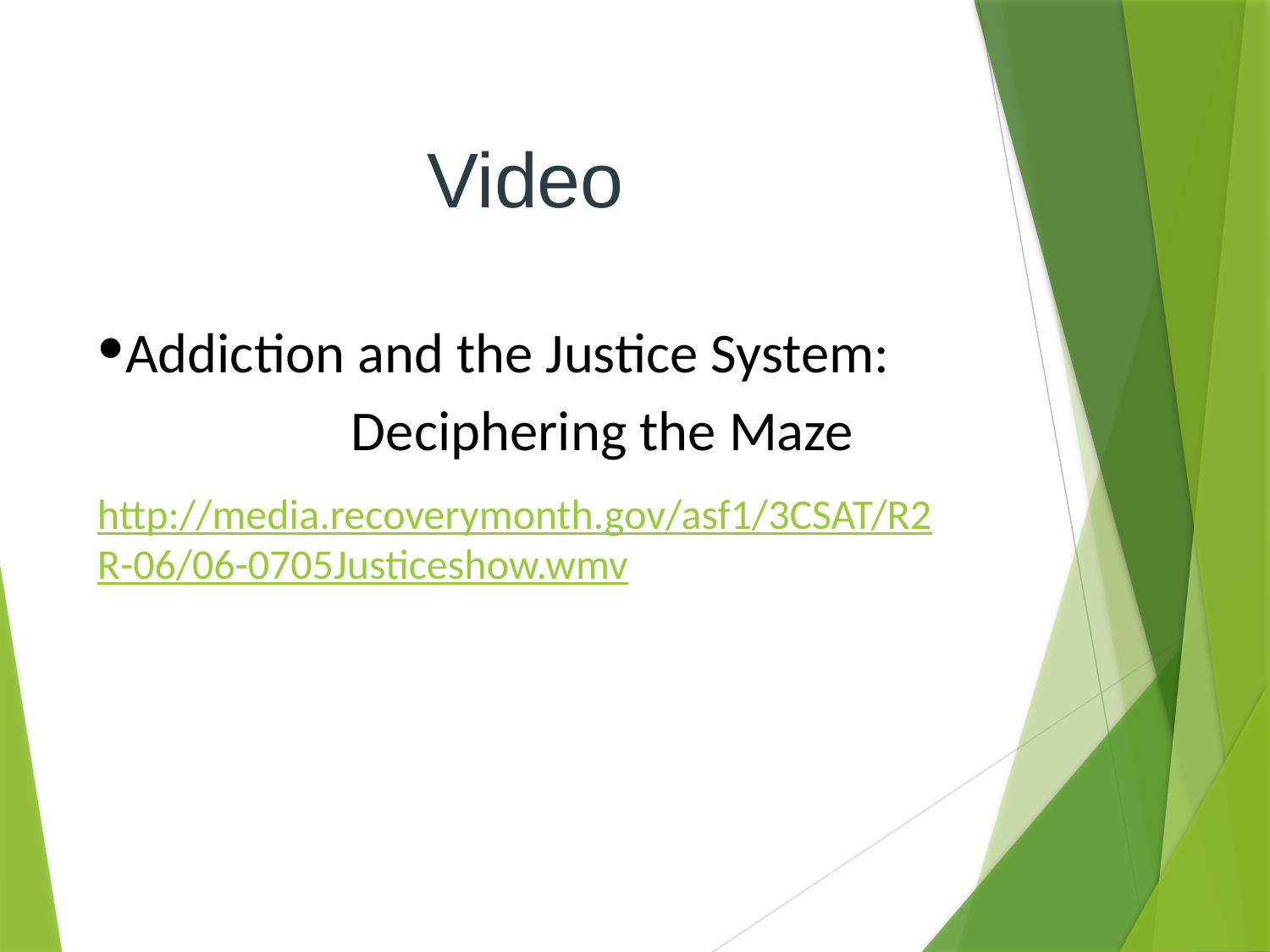

# Video
Addiction and the Justice System: 		Deciphering the Maze
http://media.recoverymonth.gov/asf1/3CSAT/R2R-06/06-0705Justiceshow.wmv